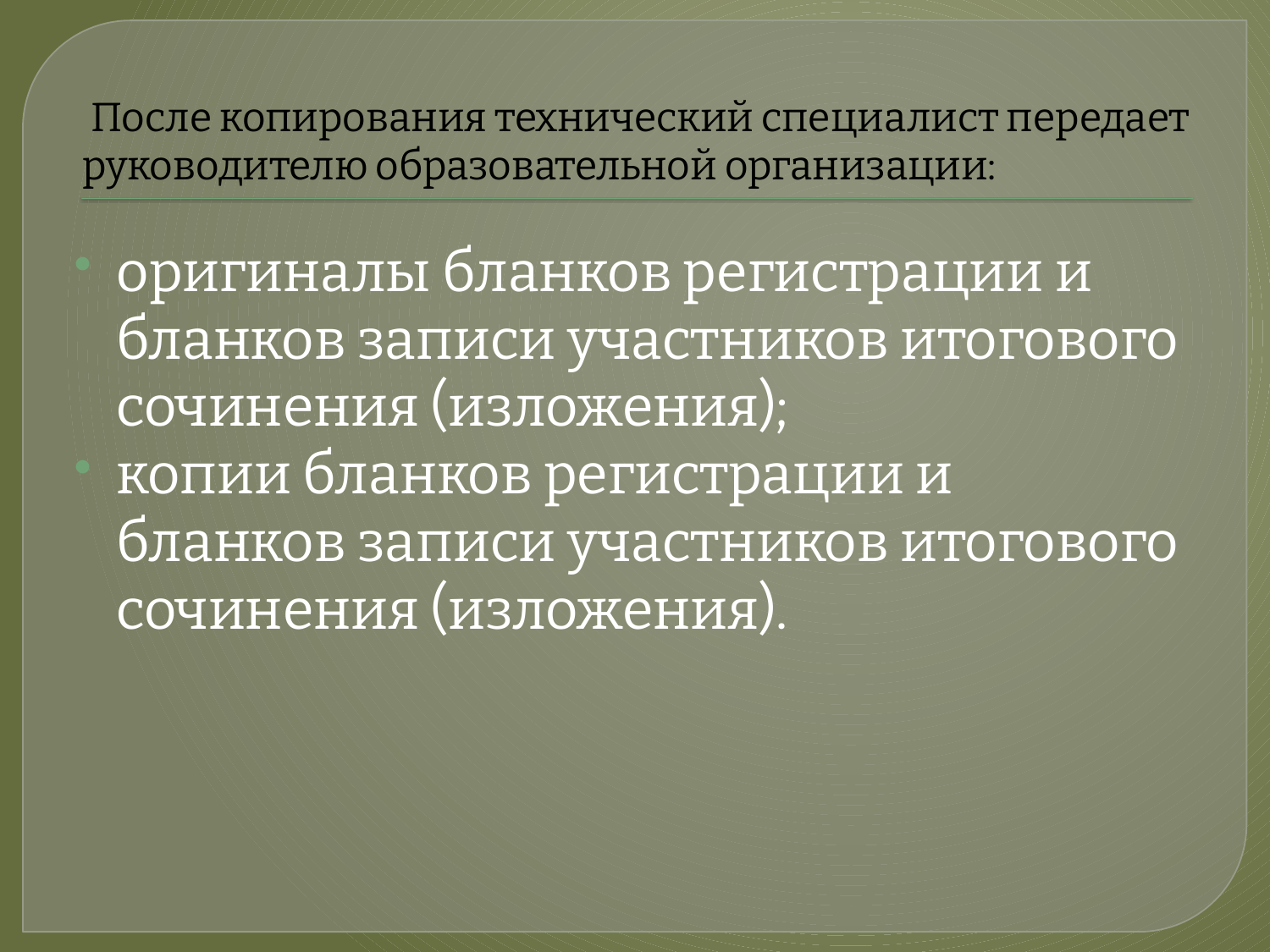

# После копирования технический специалист передает руководителю образовательной организации:
оригиналы бланков регистрации и бланков записи участников итогового сочинения (изложения);
копии бланков регистрации и бланков записи участников итогового сочинения (изложения).